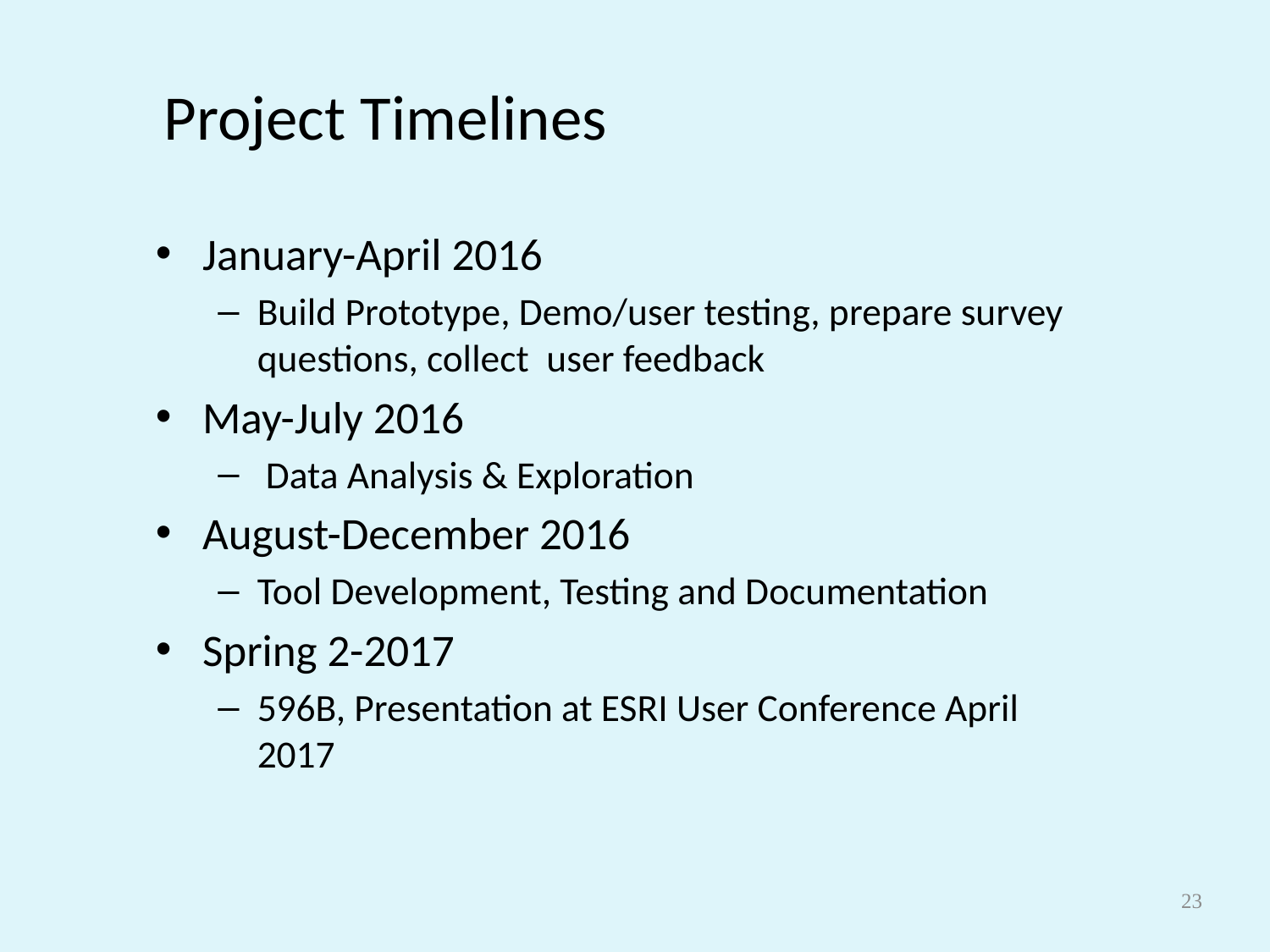

# Project Timelines
January-April 2016
Build Prototype, Demo/user testing, prepare survey questions, collect  user feedback
May-July 2016
 Data Analysis & Exploration
August-December 2016
Tool Development, Testing and Documentation
Spring 2-2017
596B, Presentation at ESRI User Conference April 2017

23